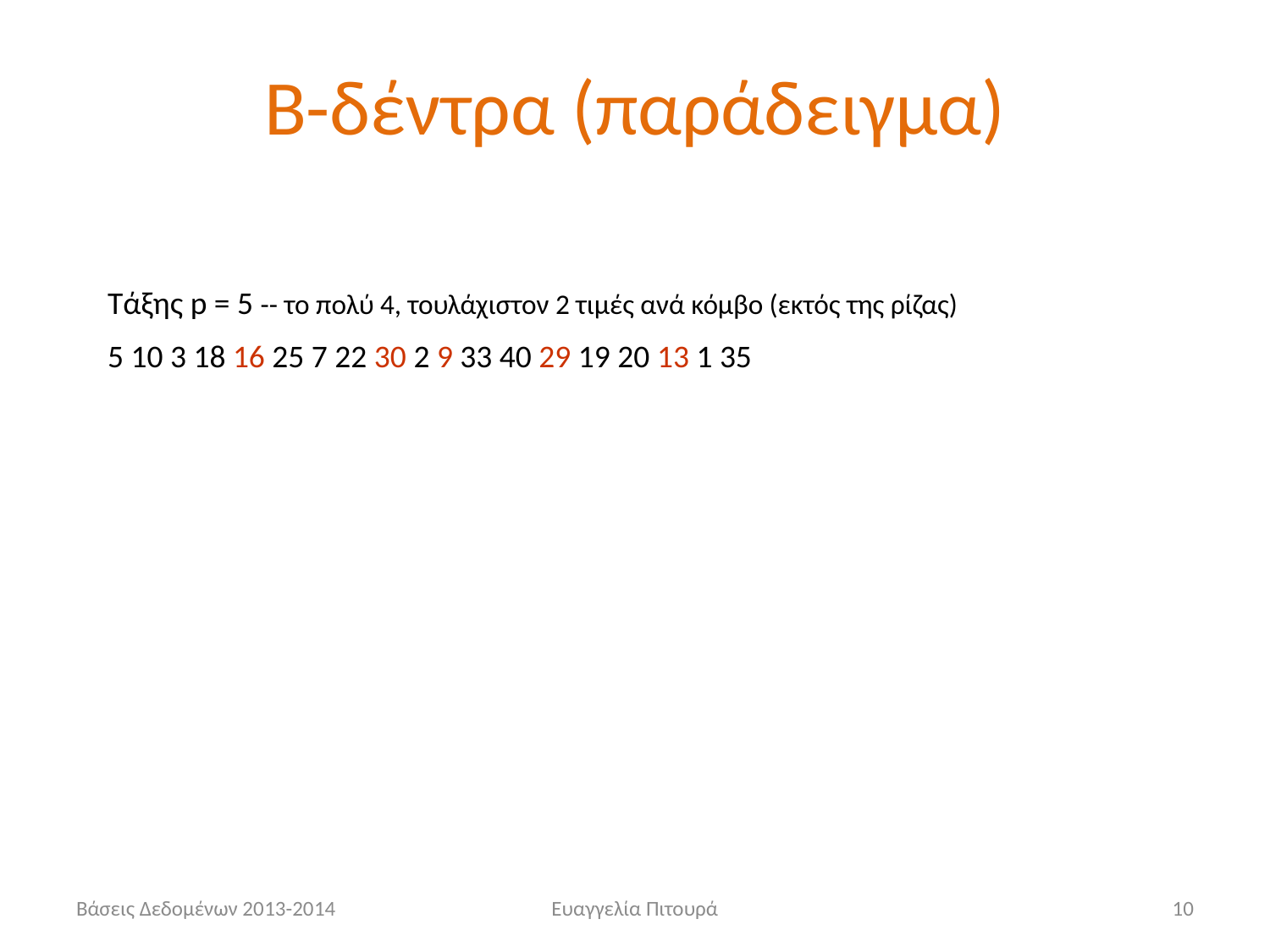

# Β-δέντρα (παράδειγμα)
Τάξης p = 5 -- το πολύ 4, τουλάχιστον 2 τιμές ανά κόμβο (εκτός της ρίζας)
5 10 3 18 16 25 7 22 30 2 9 33 40 29 19 20 13 1 35
Βάσεις Δεδομένων 2013-2014
Ευαγγελία Πιτουρά
10